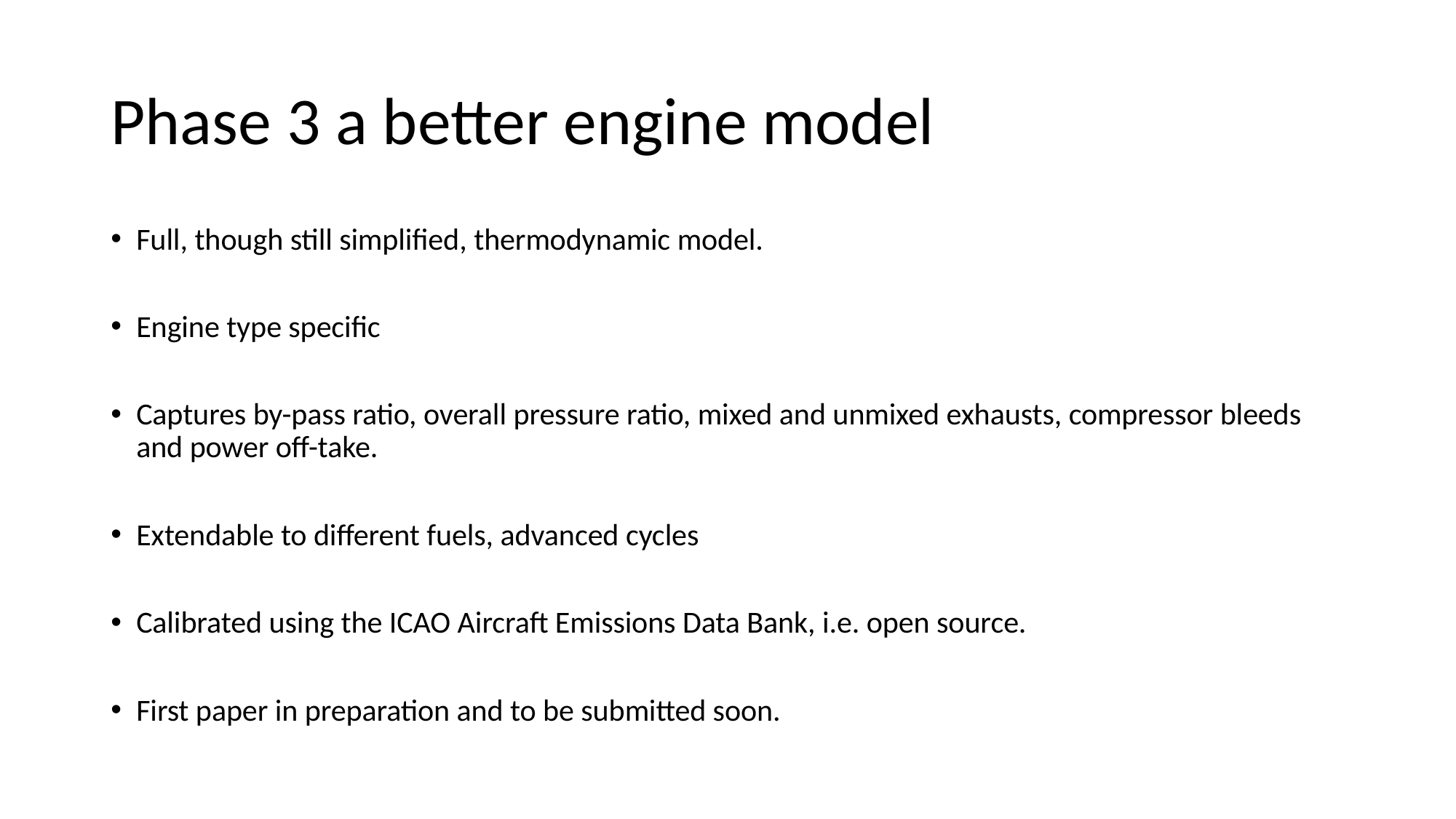

# Phase 3 a better engine model
Full, though still simplified, thermodynamic model.

Engine type specific

Captures by-pass ratio, overall pressure ratio, mixed and unmixed exhausts, compressor bleeds and power off-take.

Extendable to different fuels, advanced cycles

Calibrated using the ICAO Aircraft Emissions Data Bank, i.e. open source.

First paper in preparation and to be submitted soon.